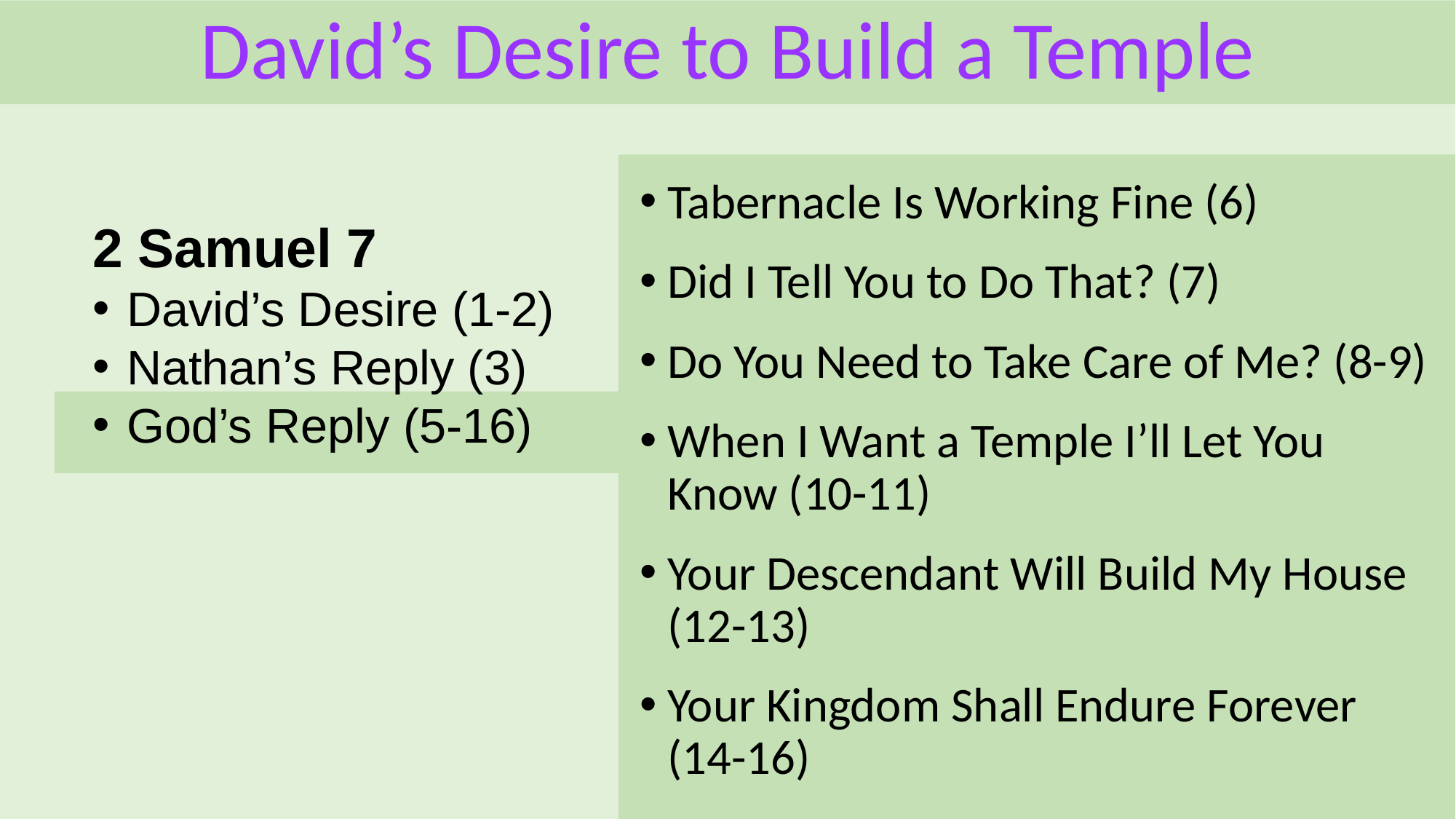

# David’s Desire to Build a Temple
Tabernacle Is Working Fine (6)
Did I Tell You to Do That? (7)
Do You Need to Take Care of Me? (8-9)
When I Want a Temple I’ll Let You Know (10-11)
Your Descendant Will Build My House (12-13)
Your Kingdom Shall Endure Forever (14-16)
2 Samuel 7
David’s Desire (1-2)
Nathan’s Reply (3)
God’s Reply (5-16)